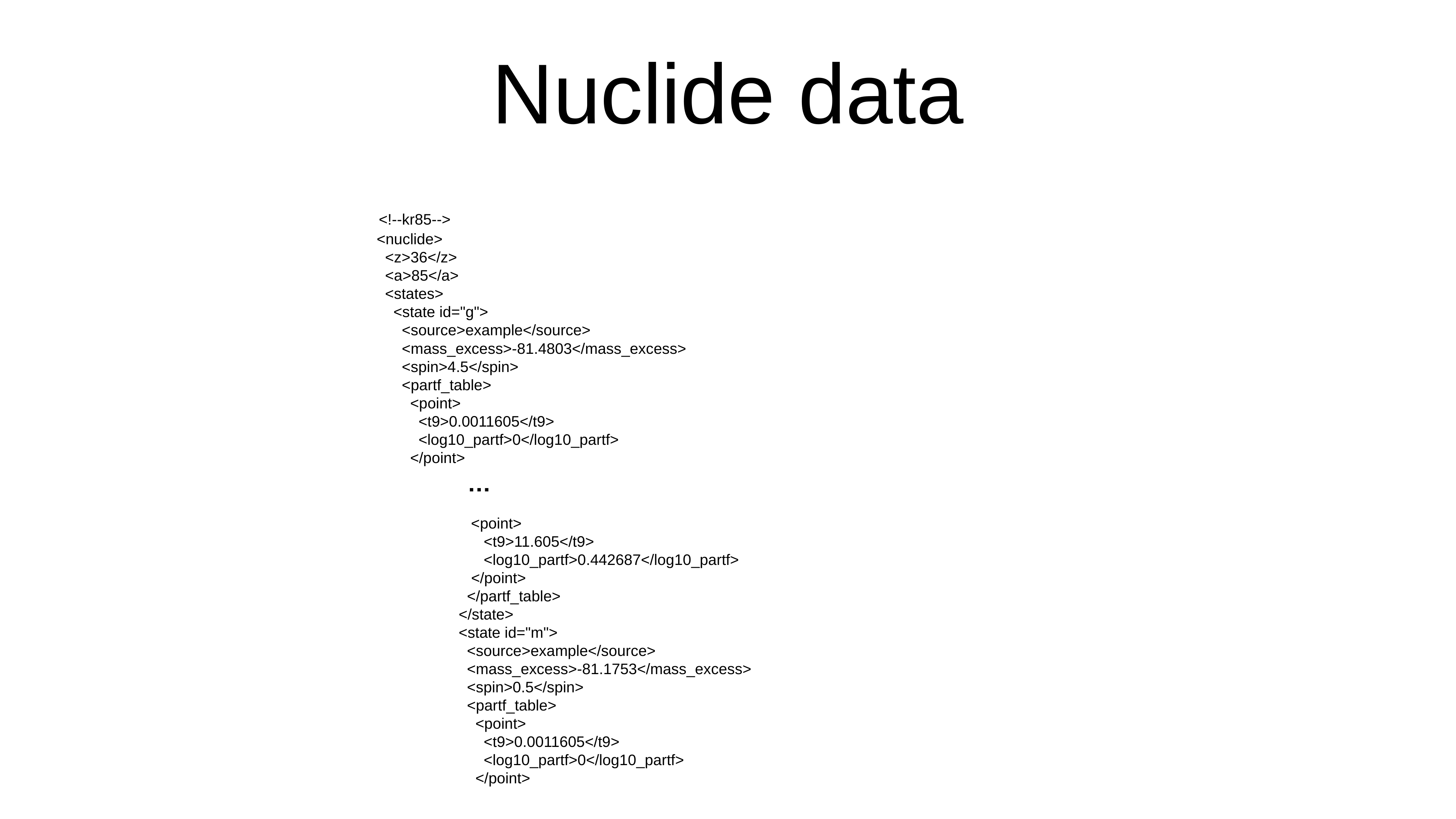

# Nuclide data
  <!--kr85-->
  <nuclide>
    <z>36</z>
    <a>85</a>
    <states>
      <state id="g">
        <source>example</source>
        <mass_excess>-81.4803</mass_excess>
        <spin>4.5</spin>
        <partf_table>
          <point>
            <t9>0.0011605</t9>
            <log10_partf>0</log10_partf>
          </point>
…
          <point>
          <t9>11.605</t9>
          <log10_partf>0.442687</log10_partf>
       </point>
      </partf_table>
    </state>
    <state id="m">
      <source>example</source>
      <mass_excess>-81.1753</mass_excess>
      <spin>0.5</spin>
      <partf_table>
        <point>
          <t9>0.0011605</t9>
          <log10_partf>0</log10_partf>
        </point>